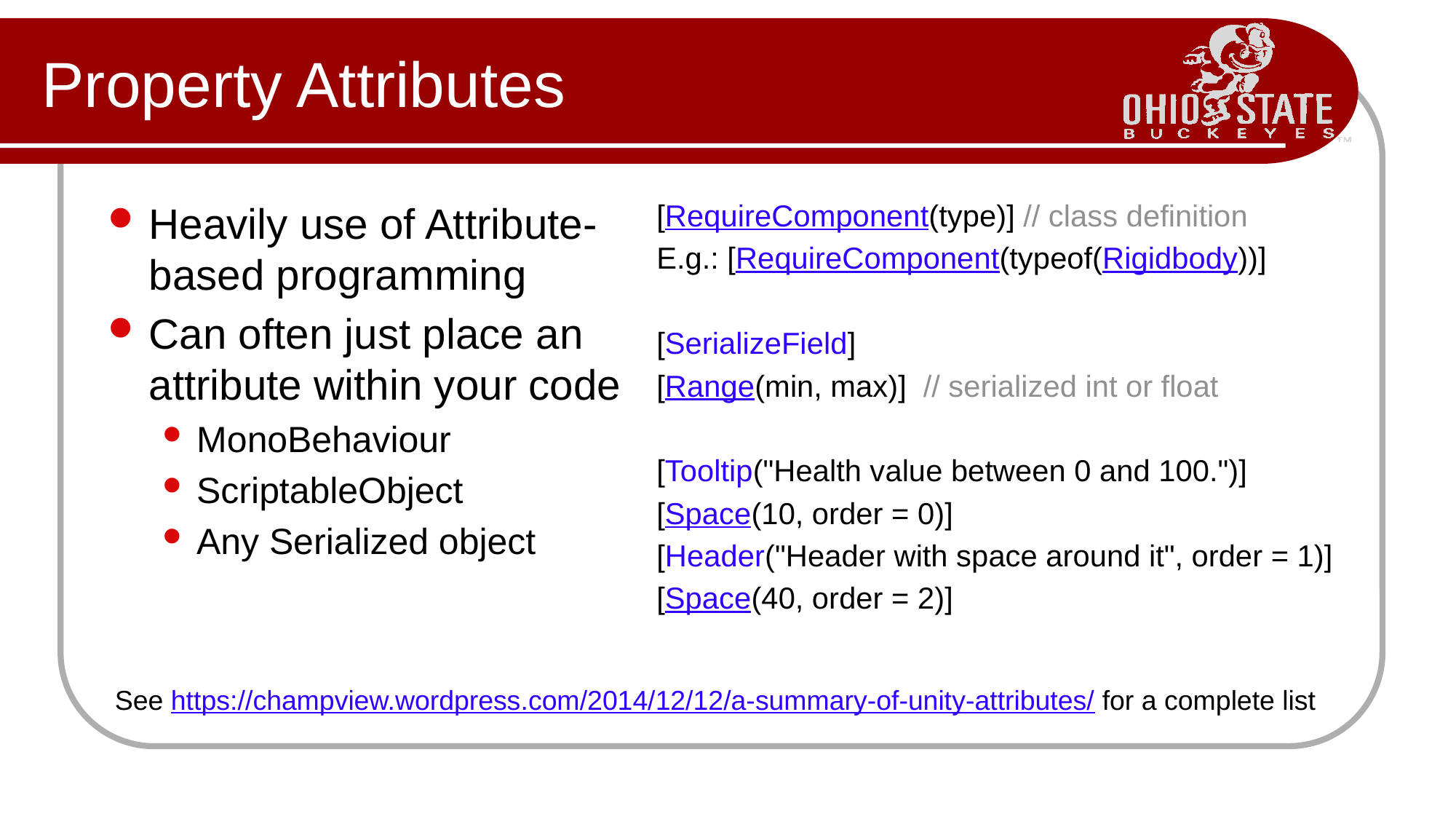

# Property Attributes
Heavily use of Attribute-based programming
Can often just place an attribute within your code
MonoBehaviour
ScriptableObject
Any Serialized object
[RequireComponent(type)] // class definition
E.g.: [RequireComponent(typeof(Rigidbody))]

[SerializeField]
[Range(min, max)]  // serialized int or float

[Tooltip("Health value between 0 and 100.")]
[Space(10, order = 0)]
[Header("Header with space around it", order = 1)]
[Space(40, order = 2)]

See https://champview.wordpress.com/2014/12/12/a-summary-of-unity-attributes/ for a complete list